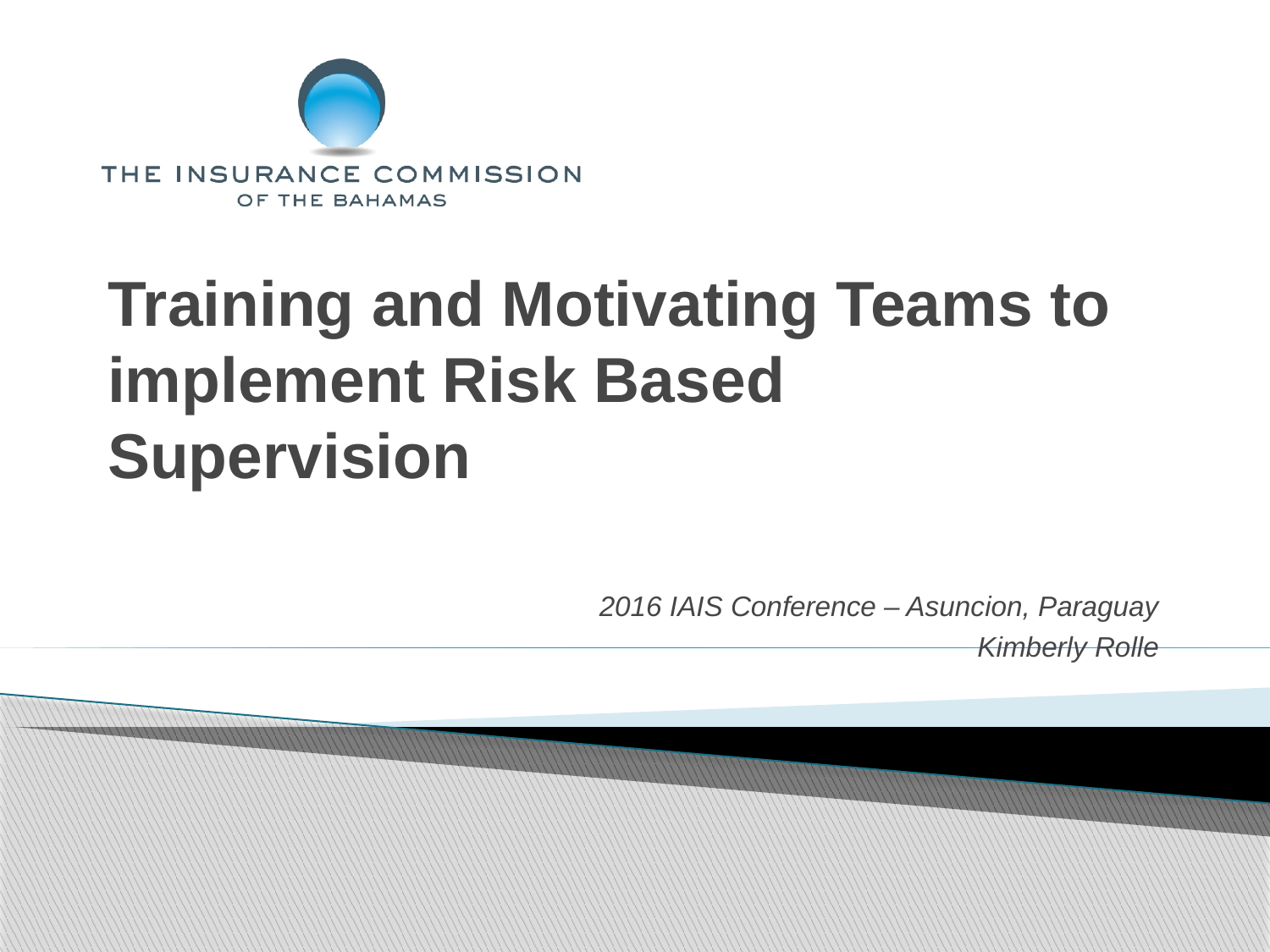

# Training and Motivating Teams to implement Risk Based Supervision
2016 IAIS Conference – Asuncion, Paraguay
Kimberly Rolle